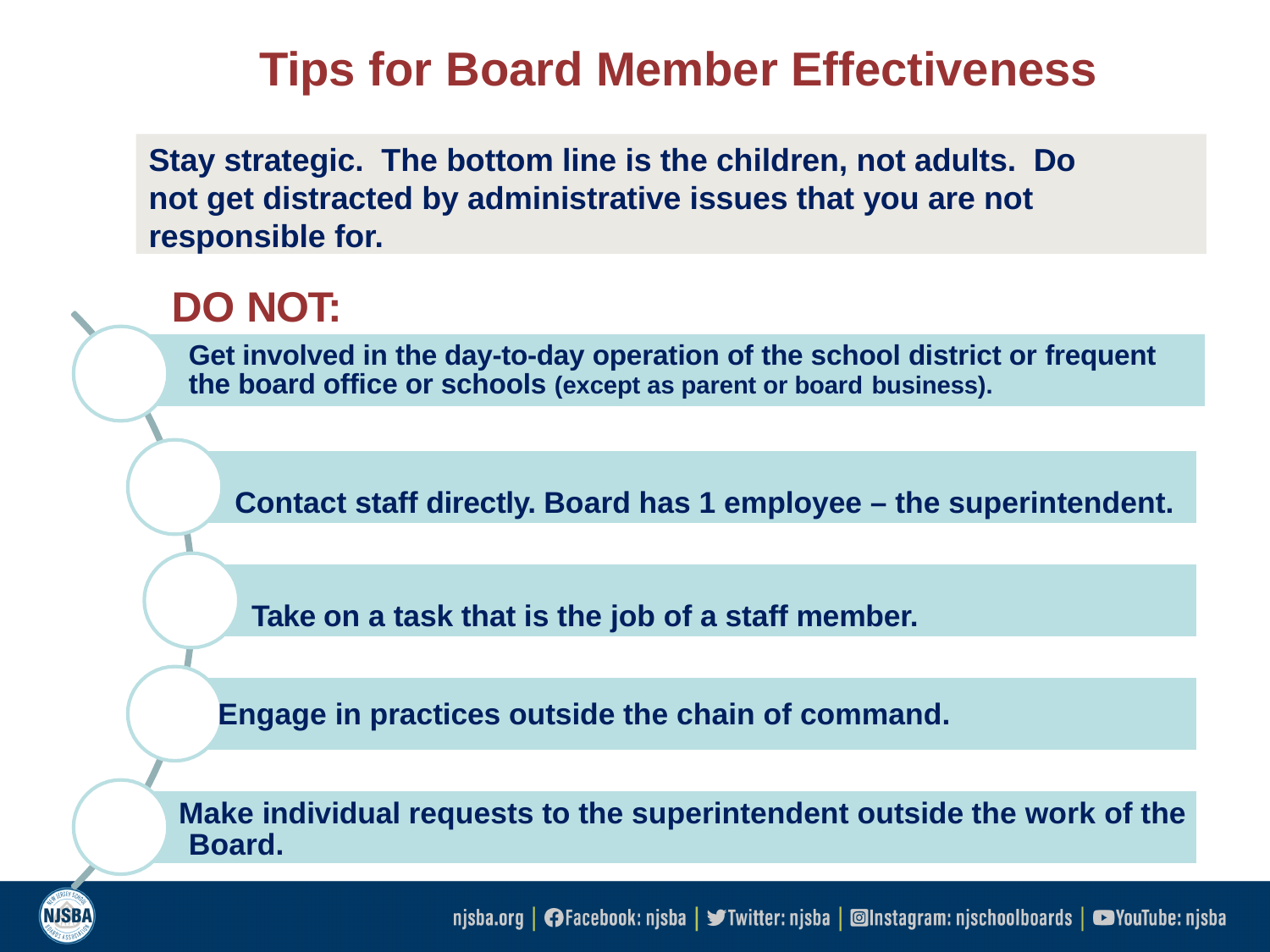

# Tips for Board Member Effectiveness
Stay strategic.  The bottom line is the children, not adults.  Do not get distracted by administrative issues that you are not responsible for.
DO NOT:

Get involved in the day-to-day operation of the school district or frequent  the board office or schools (except as parent or board business).
Contact staff directly. Board has 1 employee – the superintendent.  Take on a task that is the job of a staff member.

Engage in practices outside the chain of command.

Make individual requests to the superintendent outside the work of the  Board.